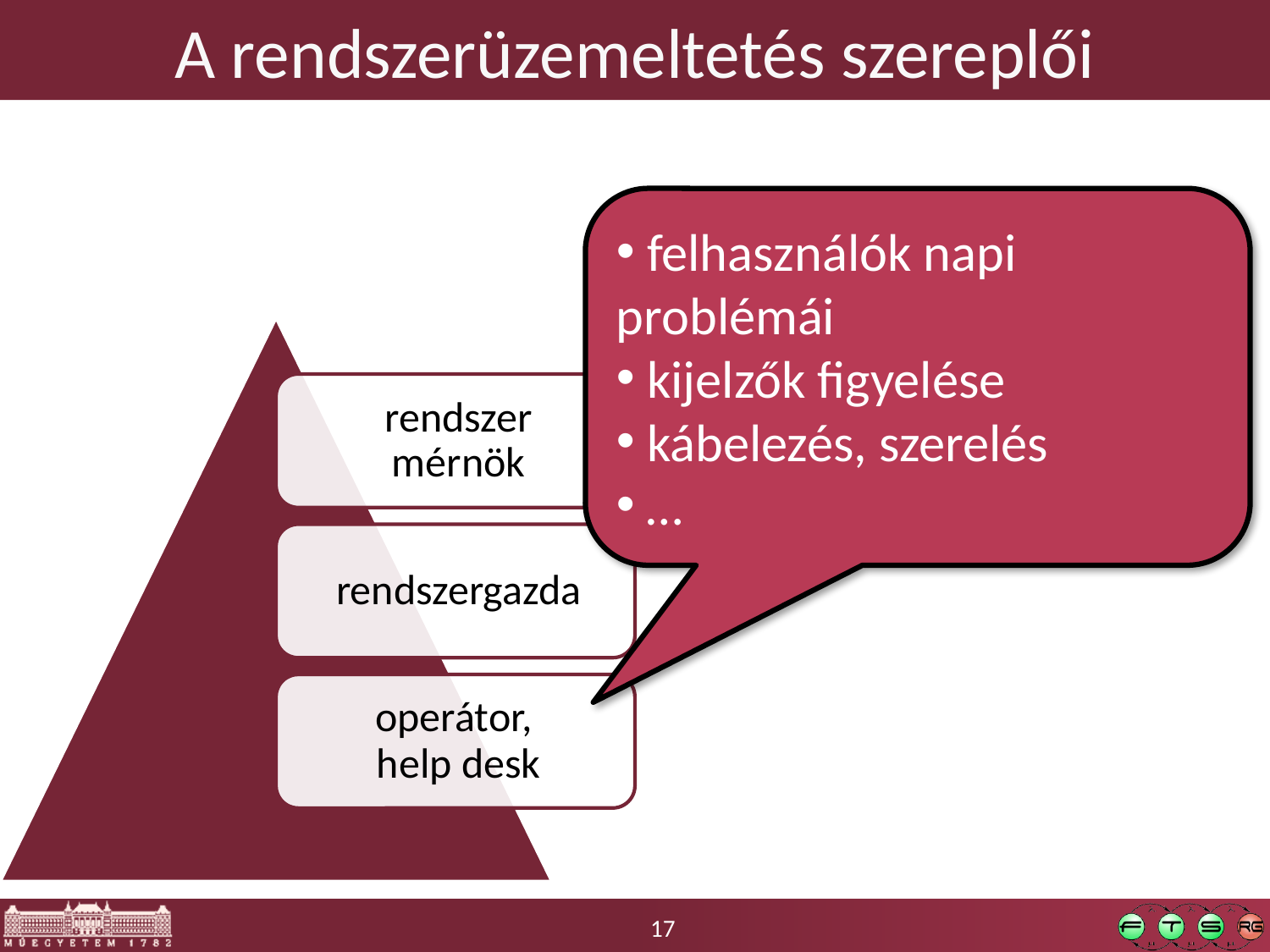

# A rendszerüzemeltetés szereplői
 felhasználók napi problémái
 kijelzők figyelése
 kábelezés, szerelés
 …
rendszer
mérnök
rendszergazda
operátor,
help desk